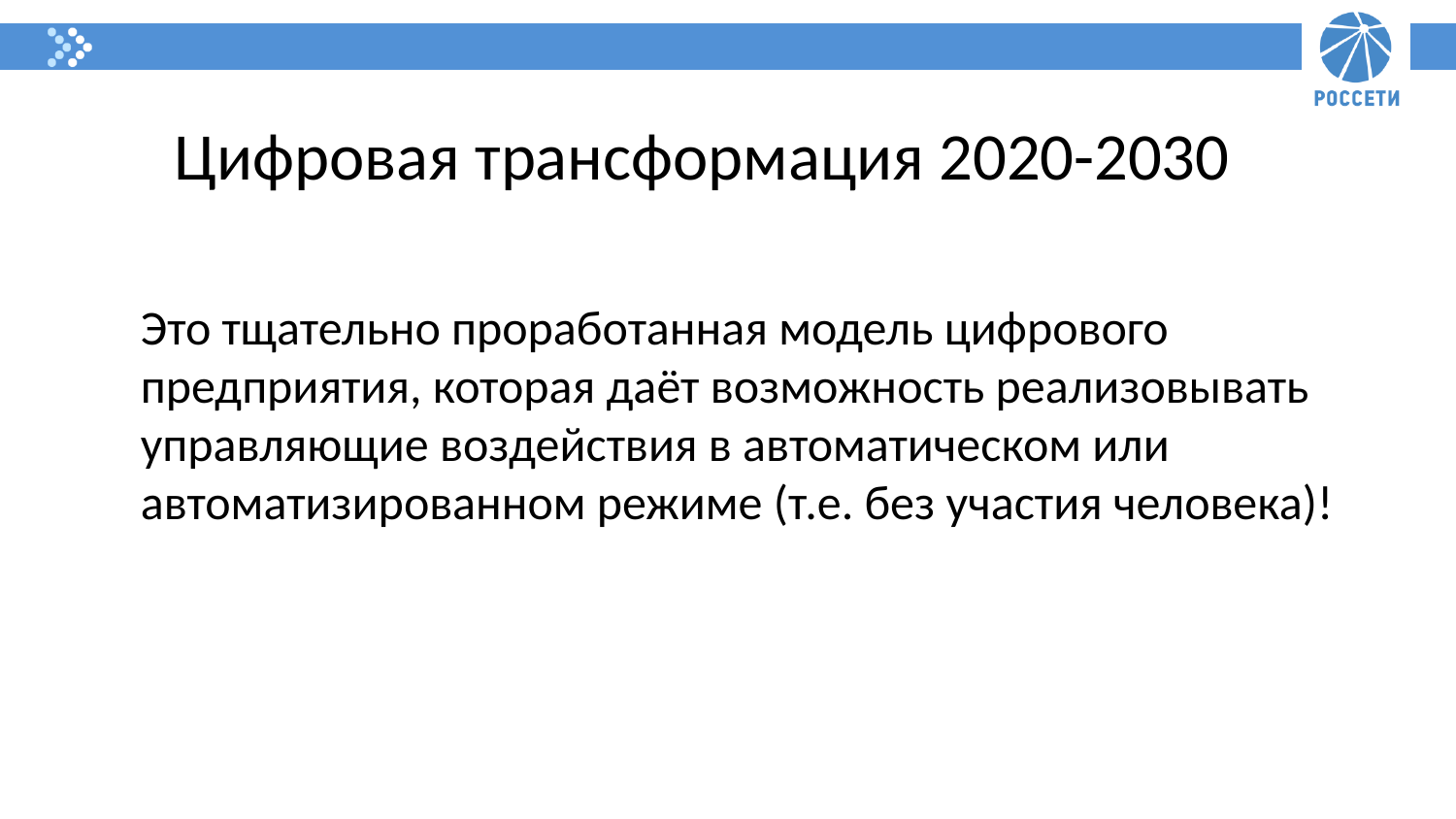

# Цифровая трансформация 2020-2030
Это тщательно проработанная модель цифрового предприятия, которая даёт возможность реализовывать управляющие воздействия в автоматическом или автоматизированном режиме (т.е. без участия человека)!